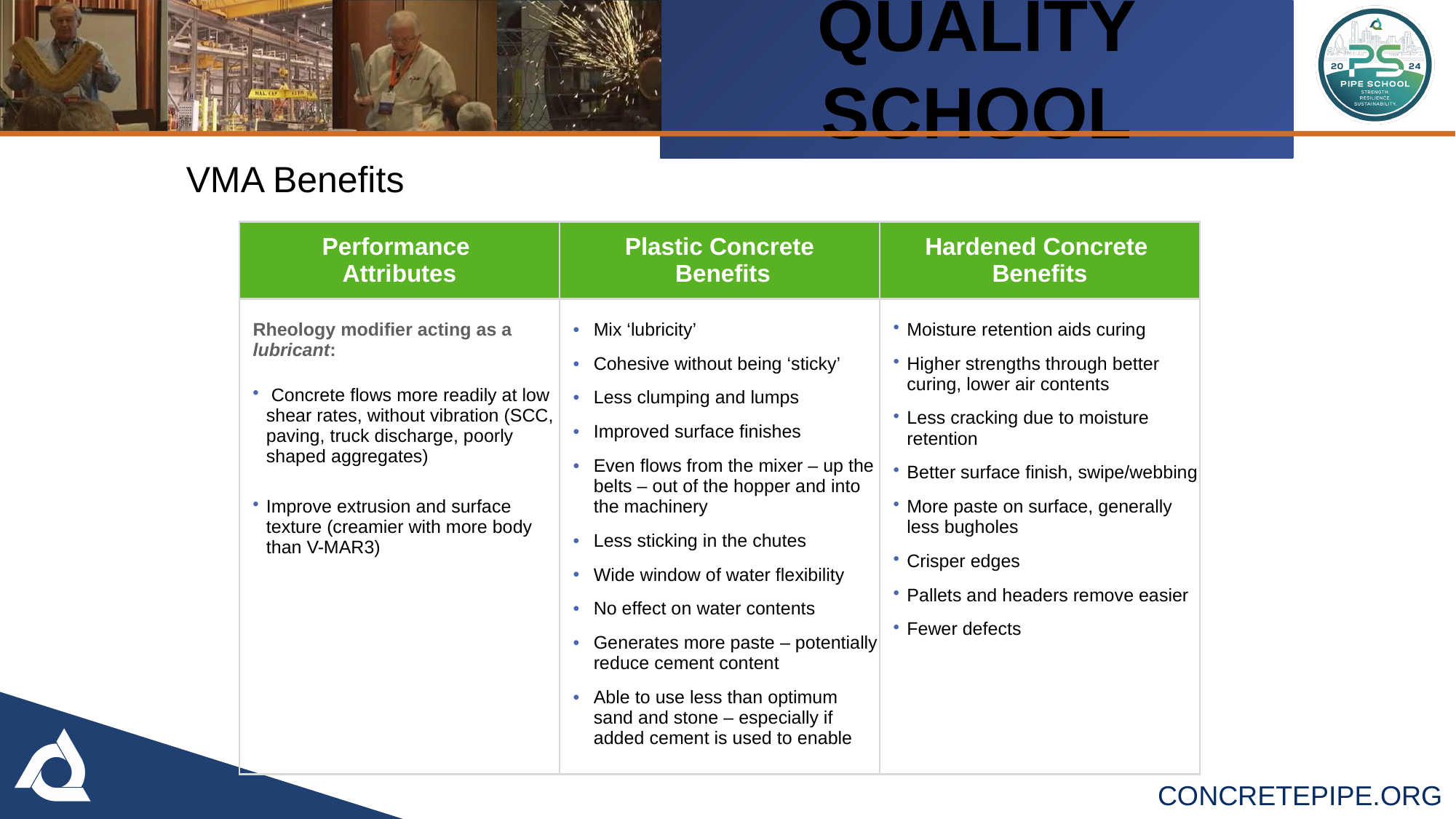

VMA Benefits
| Performance Attributes | Plastic Concrete Benefits | Hardened Concrete Benefits |
| --- | --- | --- |
| Rheology modifier acting as a lubricant: Concrete flows more readily at low shear rates, without vibration (SCC, paving, truck discharge, poorly shaped aggregates) Improve extrusion and surface texture (creamier with more body than V-MAR3) | Mix ‘lubricity’ Cohesive without being ‘sticky’ Less clumping and lumps Improved surface finishes Even flows from the mixer – up the belts – out of the hopper and into the machinery Less sticking in the chutes Wide window of water flexibility No effect on water contents Generates more paste – potentially reduce cement content Able to use less than optimum sand and stone – especially if added cement is used to enable | Moisture retention aids curing Higher strengths through better curing, lower air contents Less cracking due to moisture retention Better surface finish, swipe/webbing More paste on surface, generally less bugholes Crisper edges Pallets and headers remove easier Fewer defects |